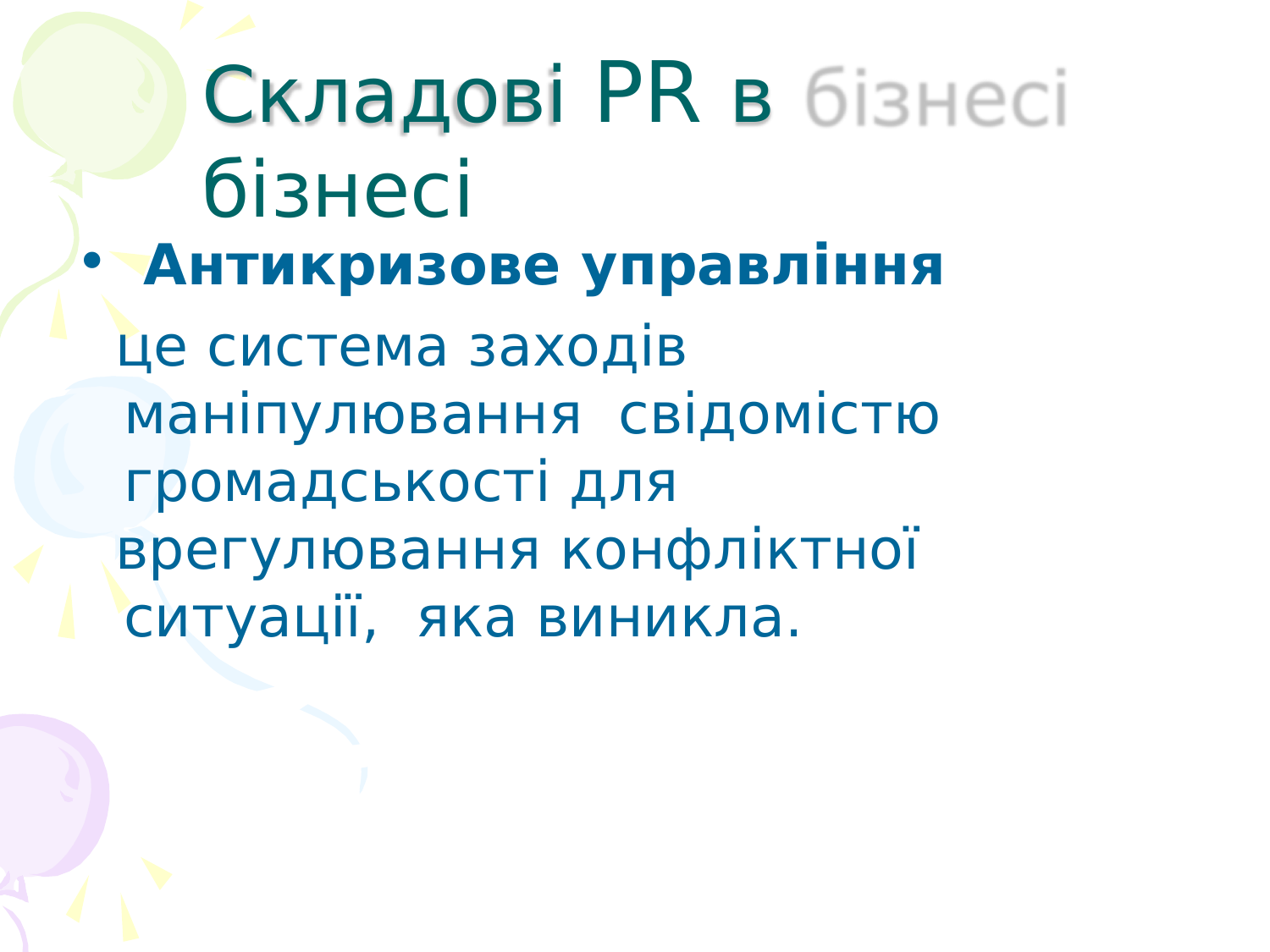

# Складові PR в бізнесі

Антикризове управління
це система заходів маніпулювання  свідомістю громадськості для
врегулювання конфліктної ситуації,  яка виникла.